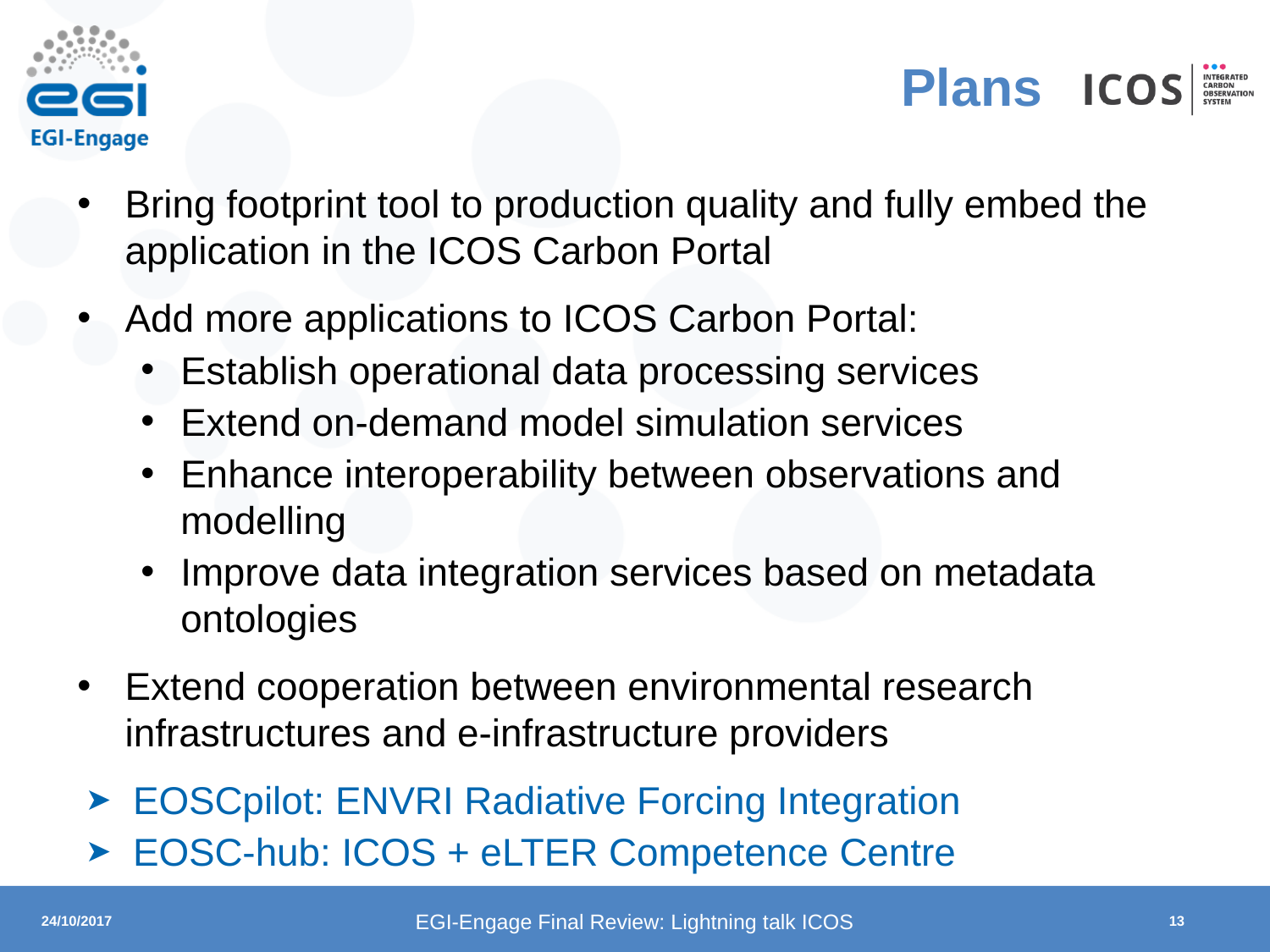

# Plans
Bring footprint tool to production quality and fully embed the application in the ICOS Carbon Portal
Add more applications to ICOS Carbon Portal:
Establish operational data processing services
Extend on-demand model simulation services
Enhance interoperability between observations and modelling
Improve data integration services based on metadata ontologies
Extend cooperation between environmental research infrastructures and e-infrastructure providers
EOSCpilot: ENVRI Radiative Forcing Integration
EOSC-hub: ICOS + eLTER Competence Centre
EGI-Engage Final Review: Lightning talk ICOS